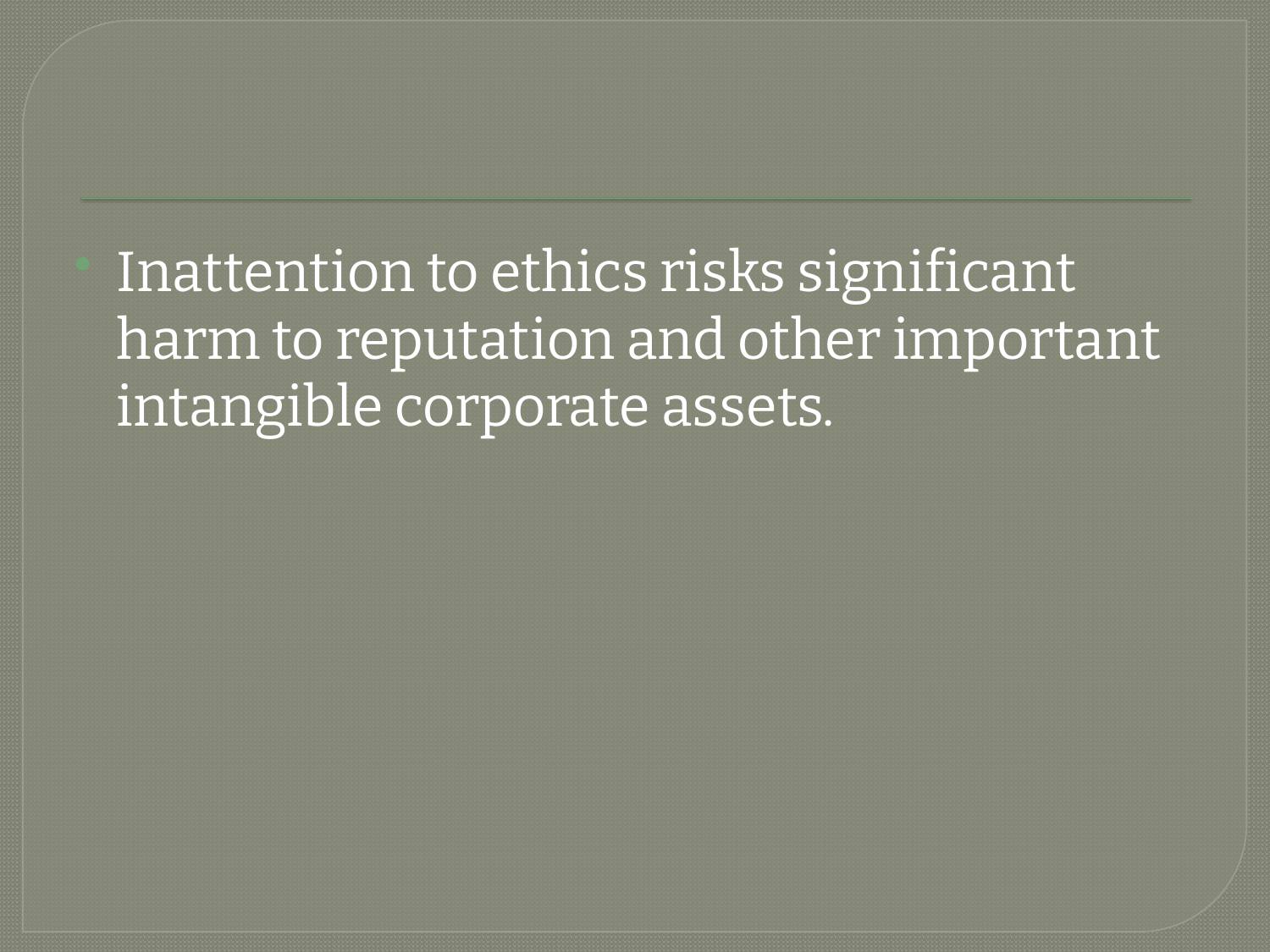

#
Inattention to ethics risks significant harm to reputation and other important intangible corporate assets.